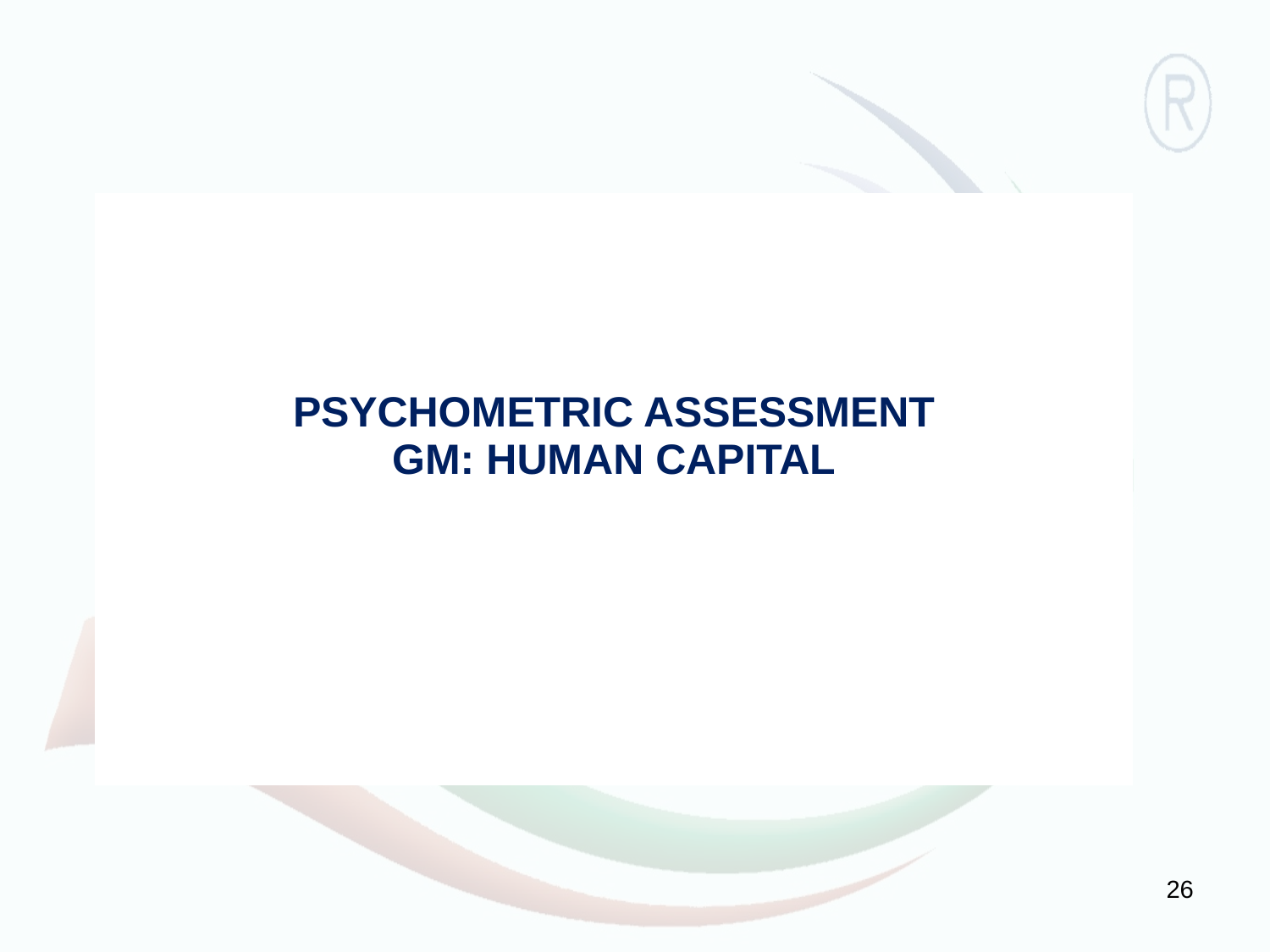

| PSYCHOMETRIC ASSESSMENT GM: HUMAN CAPITAL |
| --- |
26